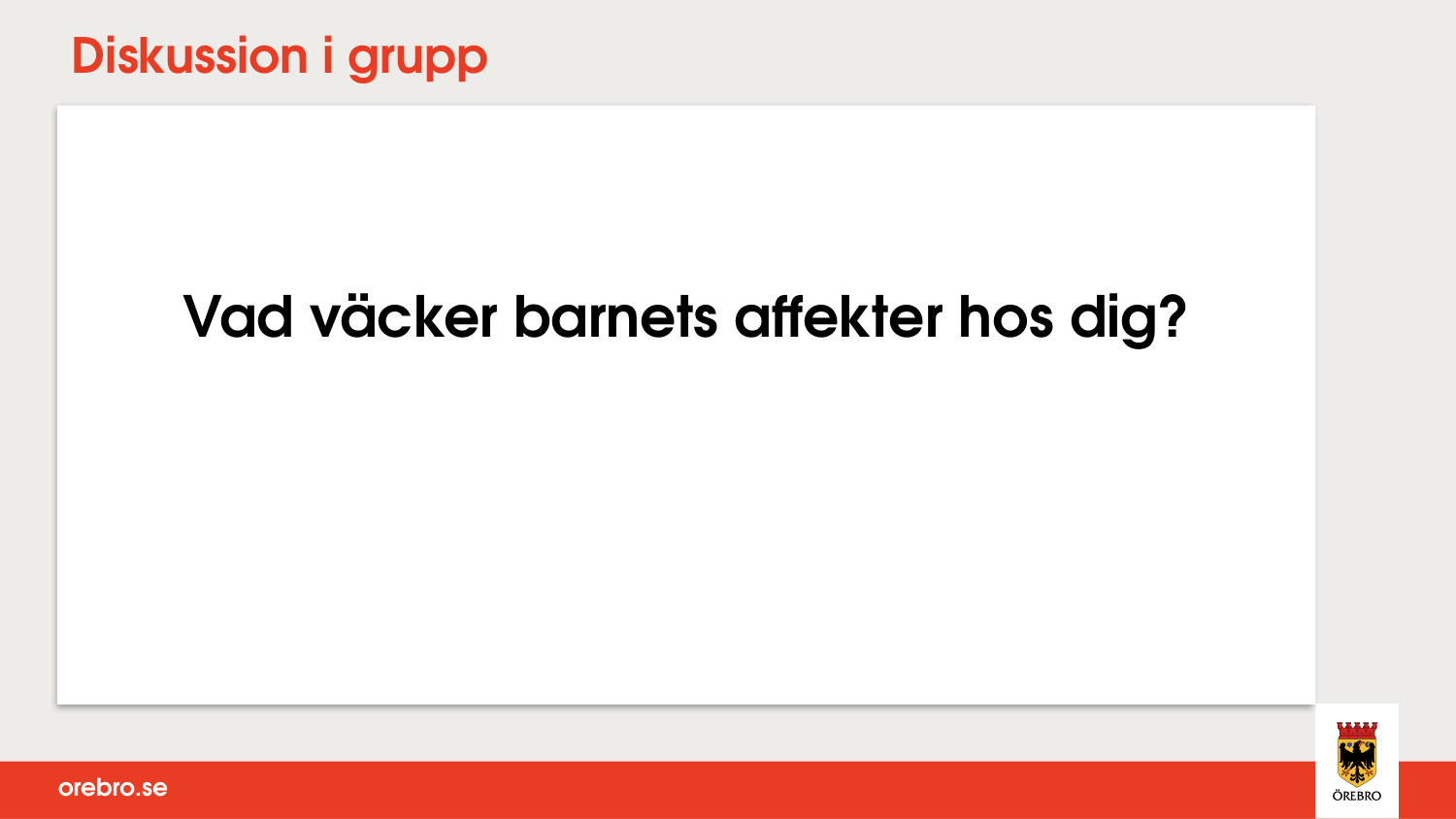

# Diskussion i grupp

Vad väcker barnets affekter hos dig?